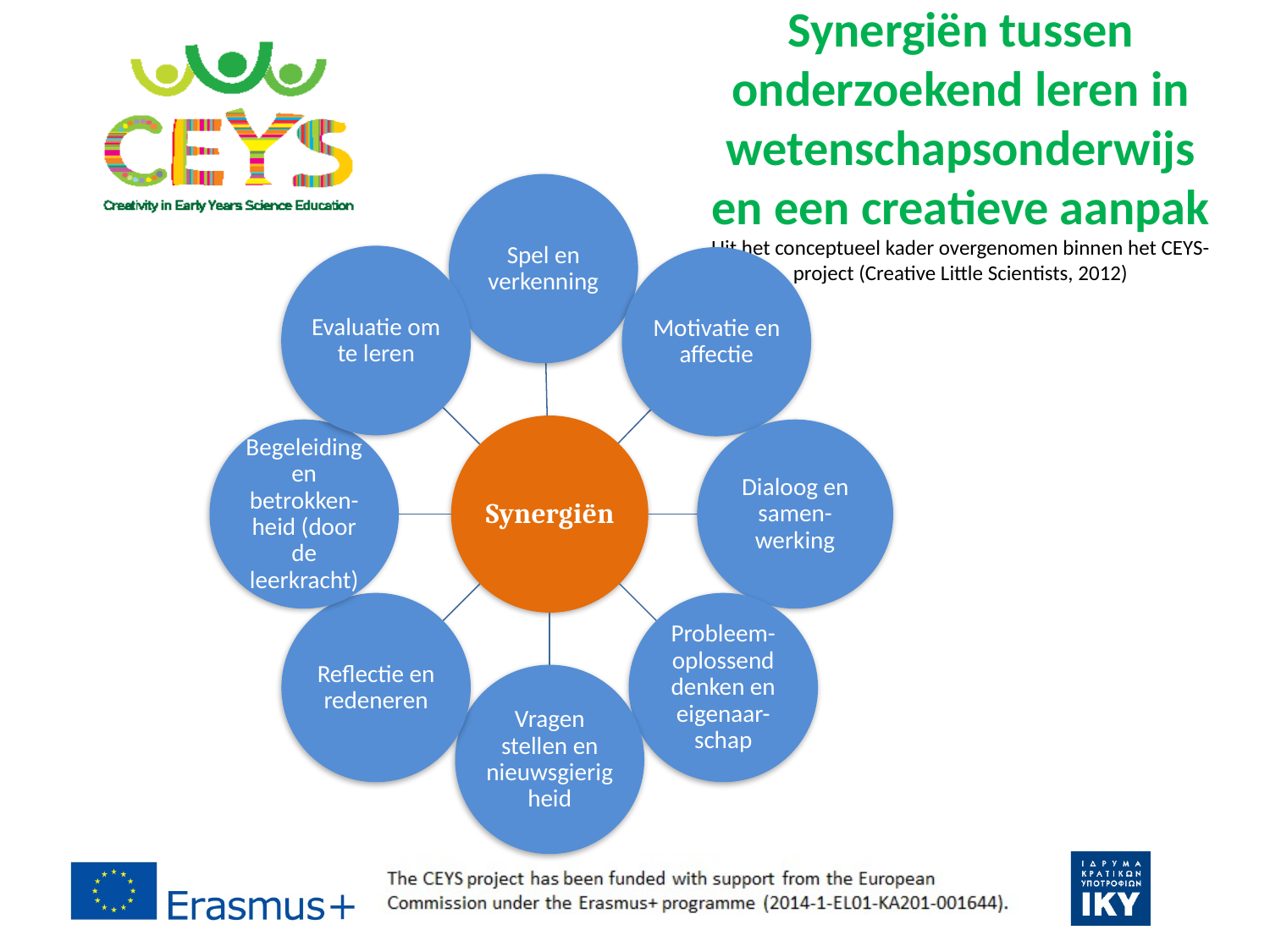

# Synergiën tussen onderzoekend leren in wetenschapsonderwijs en een creatieve aanpak Uit het conceptueel kader overgenomen binnen het CEYS-project (Creative Little Scientists, 2012)
Synergiën

Spel en verkenning

Motivatie en affectie

Dialoog en samen-werking

Probleem-oplossend denken en eigenaar-schap

Vragen stellen en nieuwsgierigheid

Reflectie en redeneren

Begeleiding en betrokken-heid (door de leerkracht)

Evaluatie om te leren